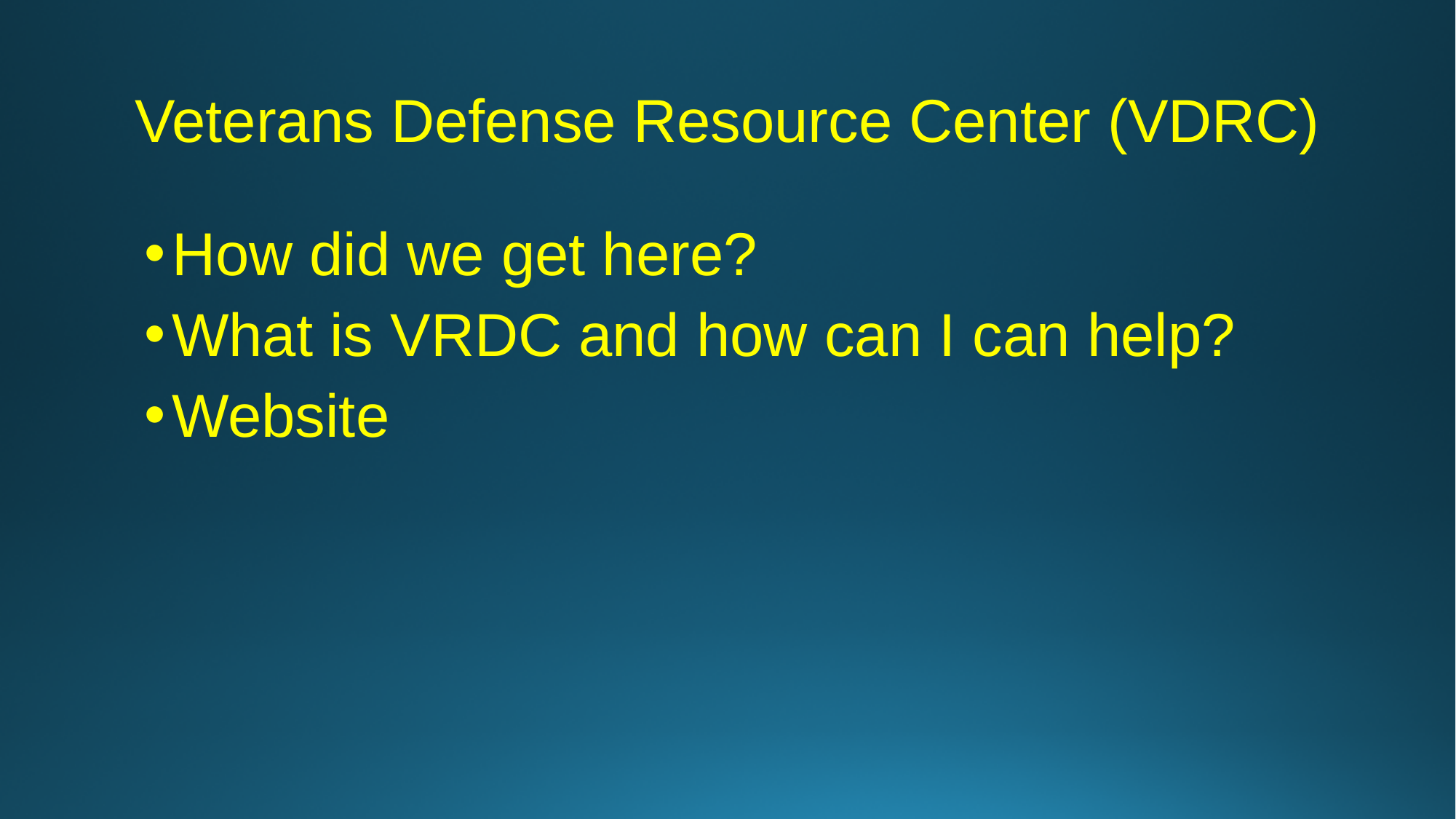

# Veterans Defense Resource Center (VDRC)
How did we get here?
What is VRDC and how can I can help?
Website